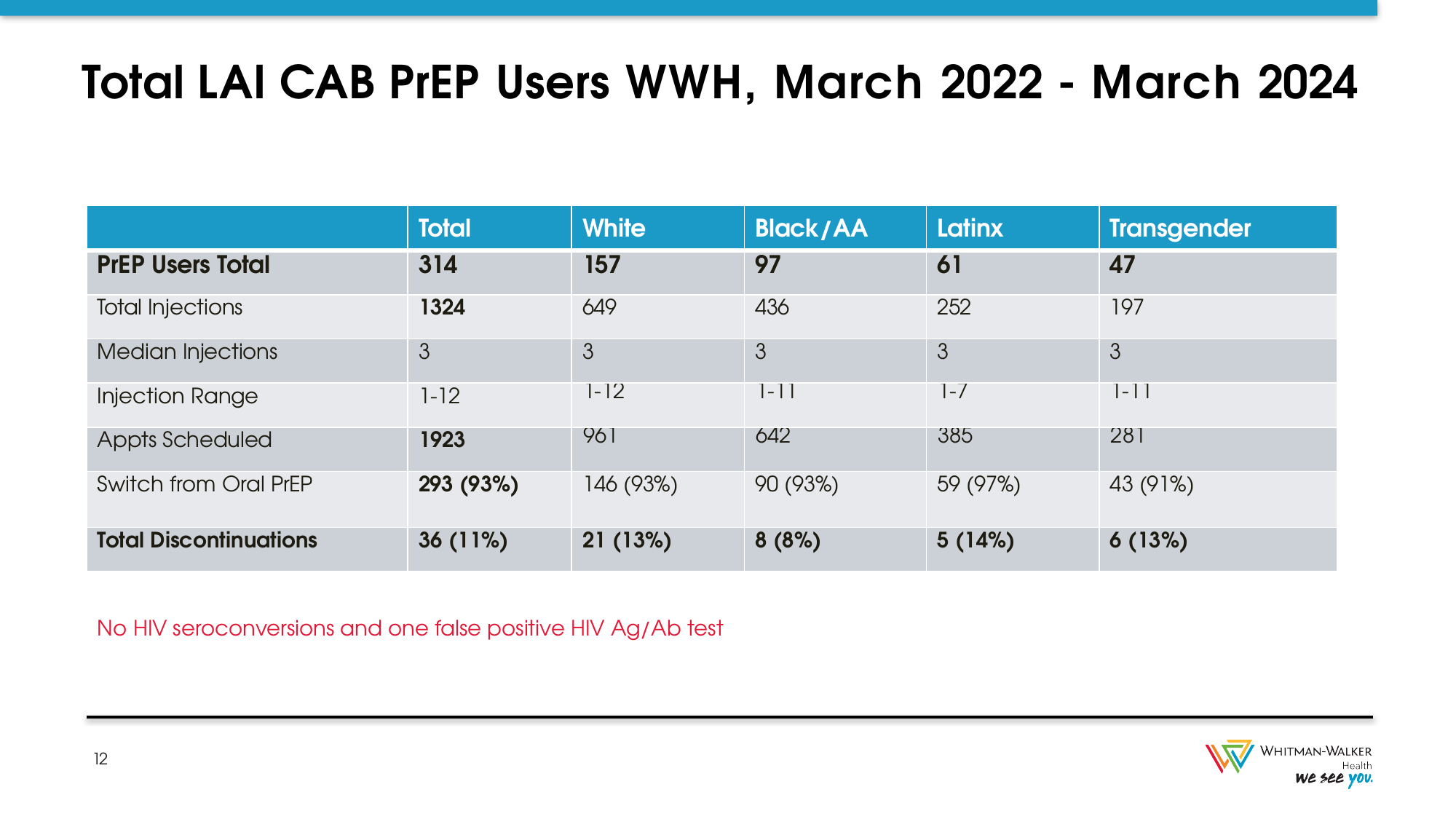

Total LAI CAB PrEP Users WWH, March 2022 - March 2024
|  | Total | White | Black/AA | Latinx | Transgender |
| --- | --- | --- | --- | --- | --- |
| PrEP Users Total | 314 | 157 | 97 | 61 | 47 |
| Total Injections | 1324 | 649 | 436 | 252 | 197 |
| Median Injections | 3 | 3 | 3 | 3 | 3 |
| Injection Range | 1-12 | 1-12 | 1-11 | 1-7 | 1-11 |
| Appts Scheduled | 1923 | 961 | 642 | 385 | 281 |
| Switch from Oral PrEP | 293 (93%) | 146 (93%) | 90 (93%) | 59 (97%) | 43 (91%) |
| Total Discontinuations | 36 (11%) | 21 (13%) | 8 (8%) | 5 (14%) | 6 (13%) |
No HIV seroconversions and one false positive HIV Ag/Ab test